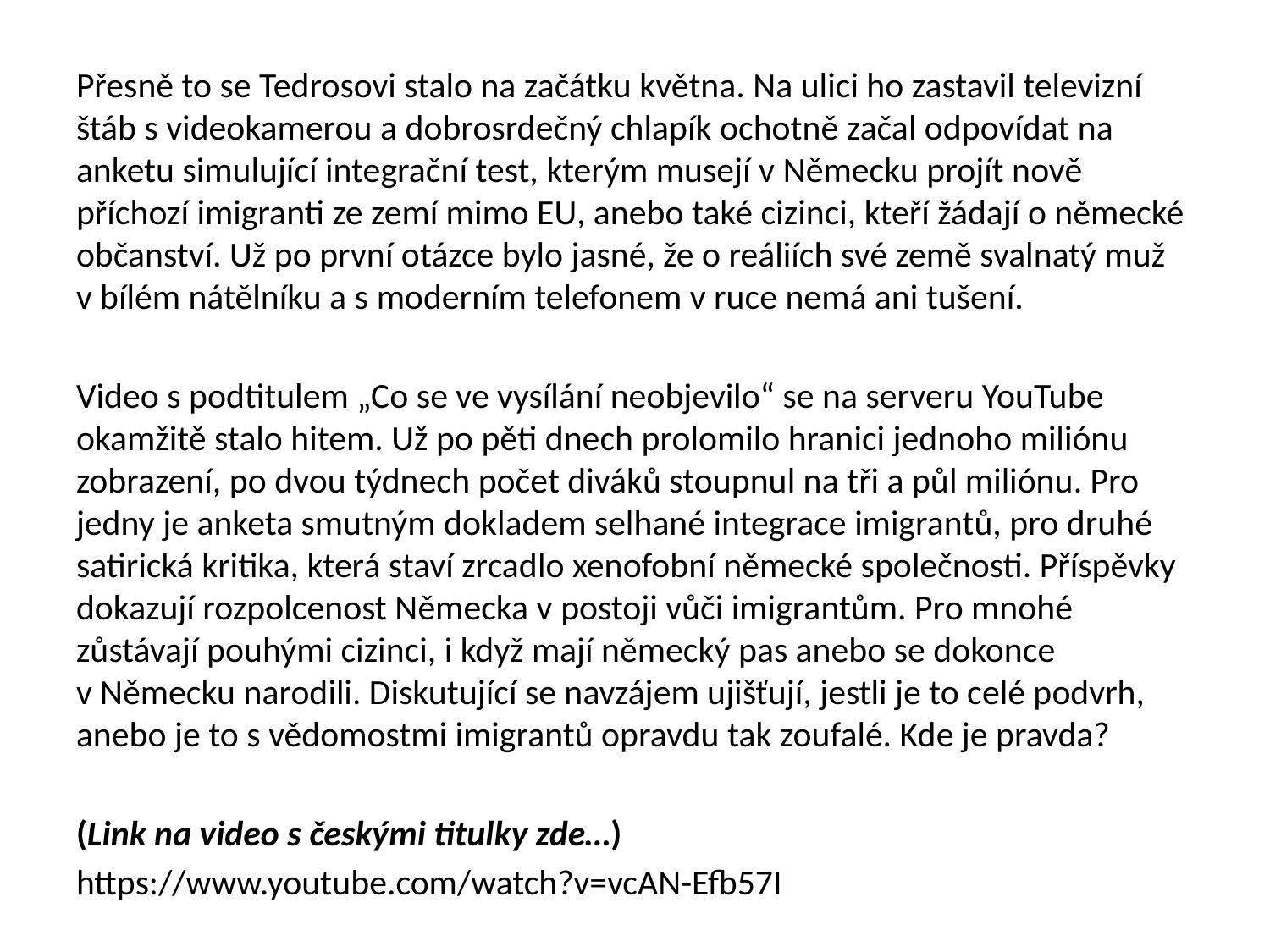

#
Přesně to se Tedrosovi stalo na začátku května. Na ulici ho zastavil televizní štáb s videokamerou a dobrosrdečný chlapík ochotně začal odpovídat na anketu simulující integrační test, kterým musejí v Německu projít nově příchozí imigranti ze zemí mimo EU, anebo také cizinci, kteří žádají o německé občanství. Už po první otázce bylo jasné, že o reáliích své země svalnatý muž v bílém nátělníku a s moderním telefonem v ruce nemá ani tušení.

Video s podtitulem „Co se ve vysílání neobjevilo“ se na serveru YouTube okamžitě stalo hitem. Už po pěti dnech prolomilo hranici jednoho miliónu zobrazení, po dvou týdnech počet diváků stoupnul na tři a půl miliónu. Pro jedny je anketa smutným dokladem selhané integrace imigrantů, pro druhé satirická kritika, která staví zrcadlo xenofobní německé společnosti. Příspěvky dokazují rozpolcenost Německa v postoji vůči imigrantům. Pro mnohé zůstávají pouhými cizinci, i když mají německý pas anebo se dokonce v Německu narodili. Diskutující se navzájem ujišťují, jestli je to celé podvrh, anebo je to s vědomostmi imigrantů opravdu tak zoufalé. Kde je pravda?

(Link na video s českými titulky zde…)
https://www.youtube.com/watch?v=vcAN-Efb57I